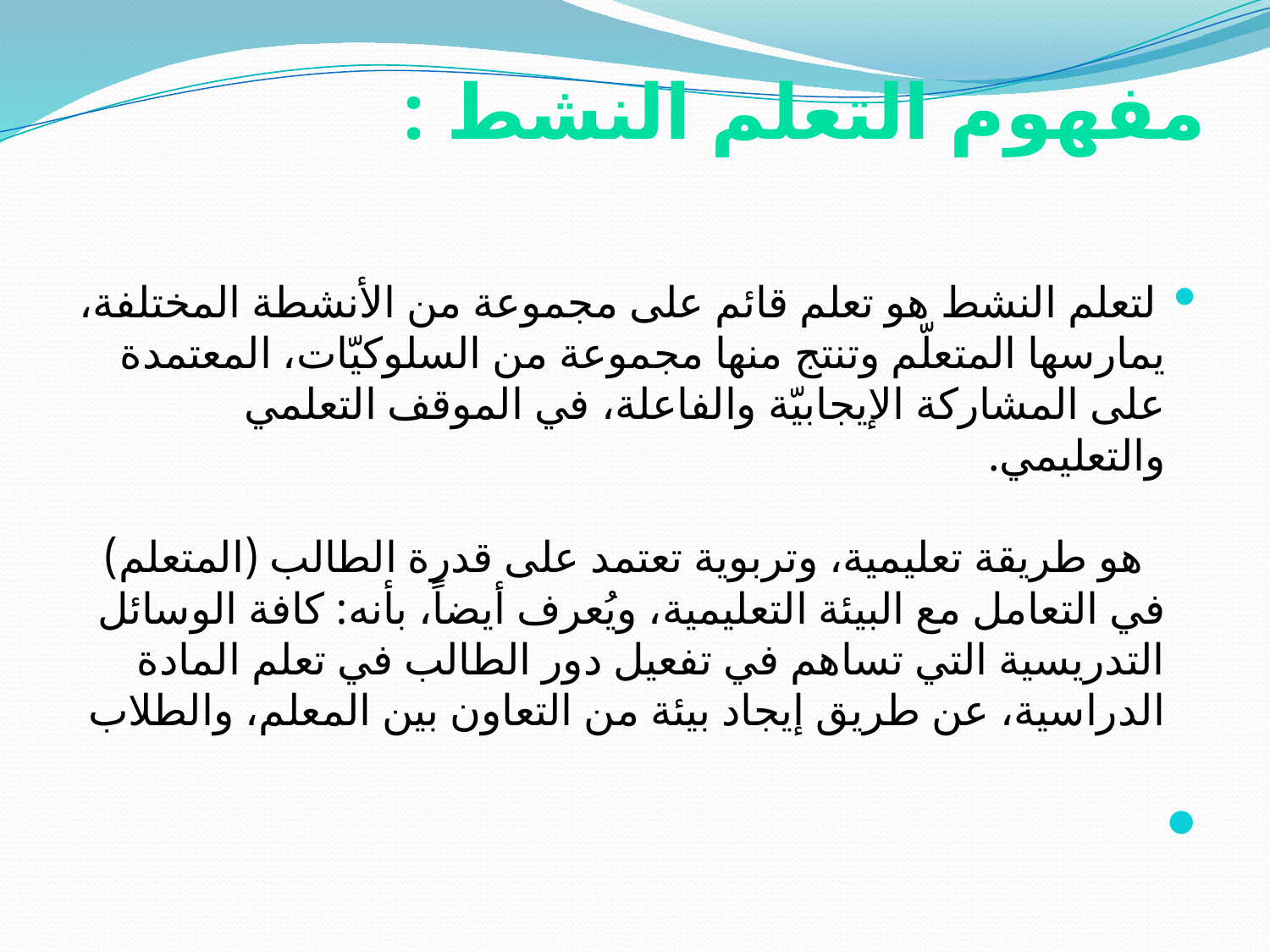

# مفهوم التعلم النشط :
 لتعلم النشط هو تعلم قائم على مجموعة من الأنشطة المختلفة، يمارسها المتعلّم وتنتج منها مجموعة من السلوكيّات، المعتمدة على المشاركة الإيجابيّة والفاعلة، في الموقف التعلمي والتعليمي.
  هو طريقة تعليمية، وتربوية تعتمد على قدرة الطالب (المتعلم) في التعامل مع البيئة التعليمية، ويُعرف أيضاً، بأنه: كافة الوسائل التدريسية التي تساهم في تفعيل دور الطالب في تعلم المادة الدراسية، عن طريق إيجاد بيئة من التعاون بين المعلم، والطلاب